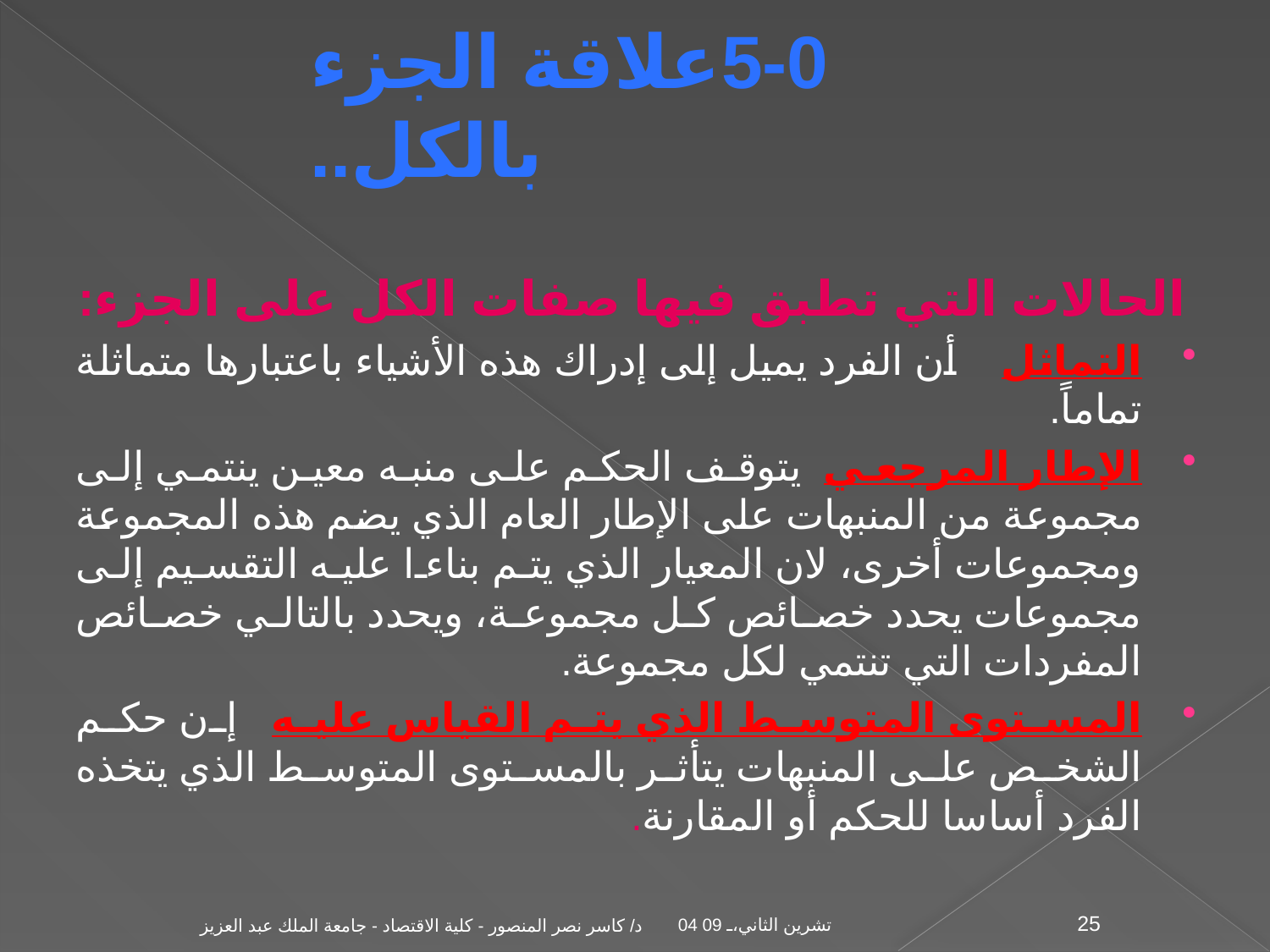

# 5-0علاقة الجزء بالكل..
الحالات التي تطبق فيها صفات الكل على الجزء:
التماثل    أن الفرد يميل إلى إدراك هذه الأشياء باعتبارها متماثلة تماماً.
الإطار المرجعي  يتوقف الحكم على منبه معين ينتمي إلى مجموعة من المنبهات على الإطار العام الذي يضم هذه المجموعة ومجموعات أخرى، لان المعيار الذي يتم بناءا عليه التقسيم إلى مجموعات يحدد خصائص كل مجموعة، ويحدد بالتالي خصائص المفردات التي تنتمي لكل مجموعة.
المستوى المتوسط الذي يتم القياس عليه   إن حكم الشخص على المنبهات يتأثر بالمستوى المتوسط الذي يتخذه الفرد أساسا للحكم أو المقارنة.

04 تشرين الثاني، 09
د/ كاسر نصر المنصور - كلية الاقتصاد - جامعة الملك عبد العزيز
25